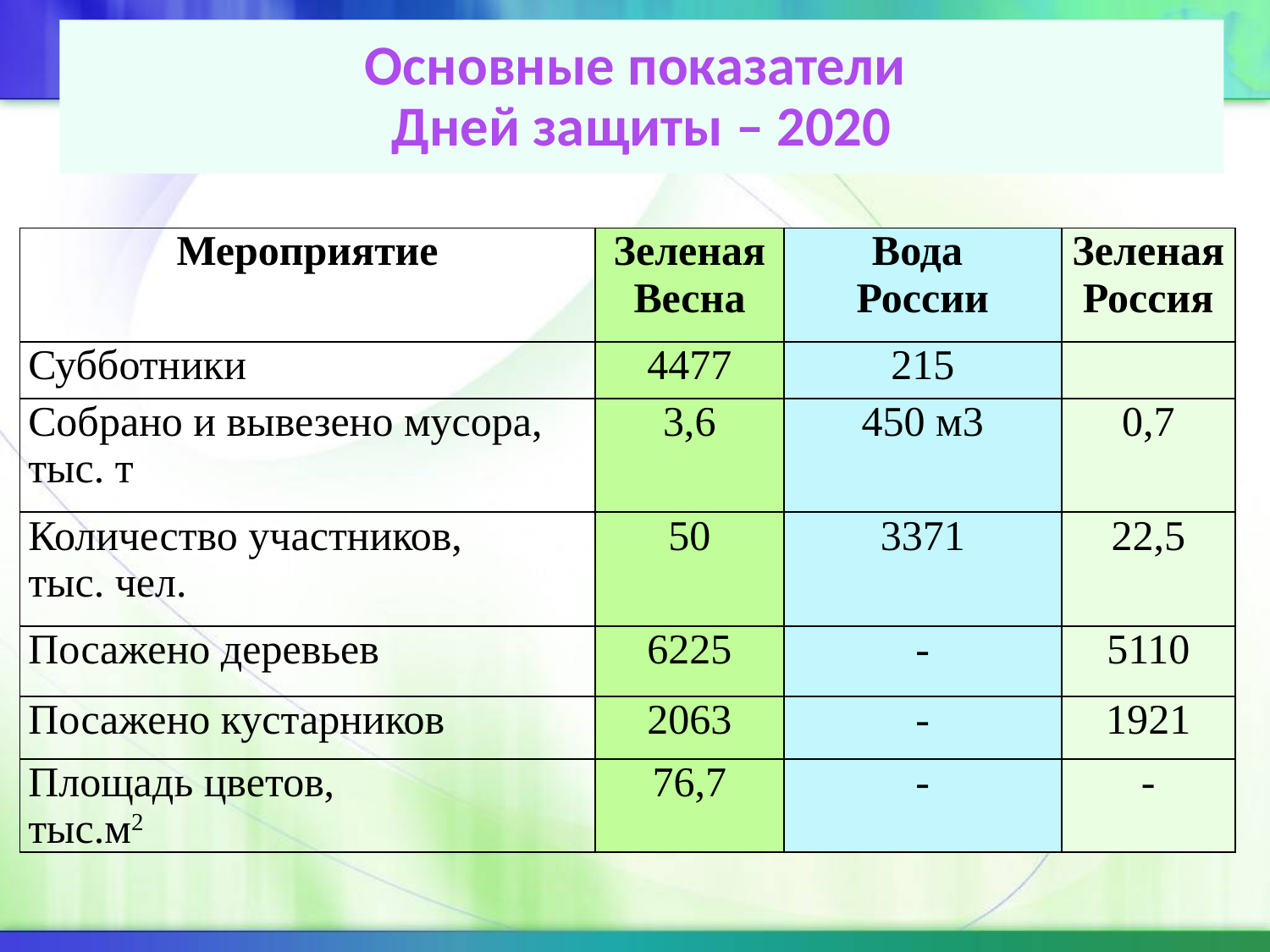

Основные показатели
Дней защиты – 2020

| Мероприятие | Зеленая Весна | Вода России | Зеленая Россия |
| --- | --- | --- | --- |
| Субботники | 4477 | 215 |  |
| Собрано и вывезено мусора, тыс. т | 3,6 | 450 м3 | 0,7 |
| Количество участников, тыс. чел. | 50 | 3371 | 22,5 |
| Посажено деревьев | 6225 | - | 5110 |
| Посажено кустарников | 2063 | - | 1921 |
| Площадь цветов, тыс.м2 | 76,7 | - | - |